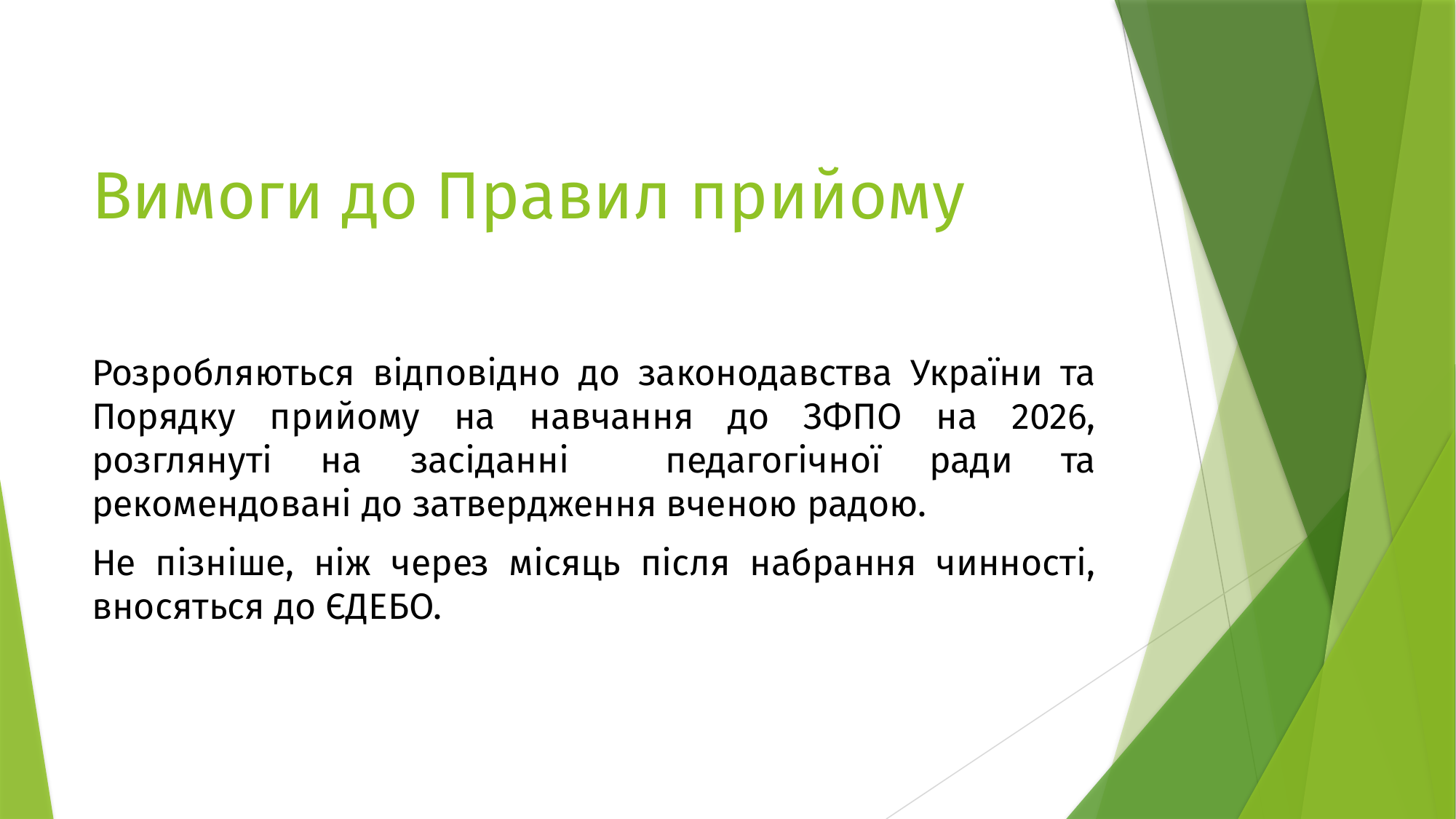

# Вимоги до Правил прийому
Розробляються відповідно до законодавства України та Порядку прийому на навчання до ЗФПО на 2026, розглянуті на засіданні  педагогічної ради та рекомендовані до затвердження вченою радою.
Не пізніше, ніж через місяць після набрання чинності, вносяться до ЄДЕБО.